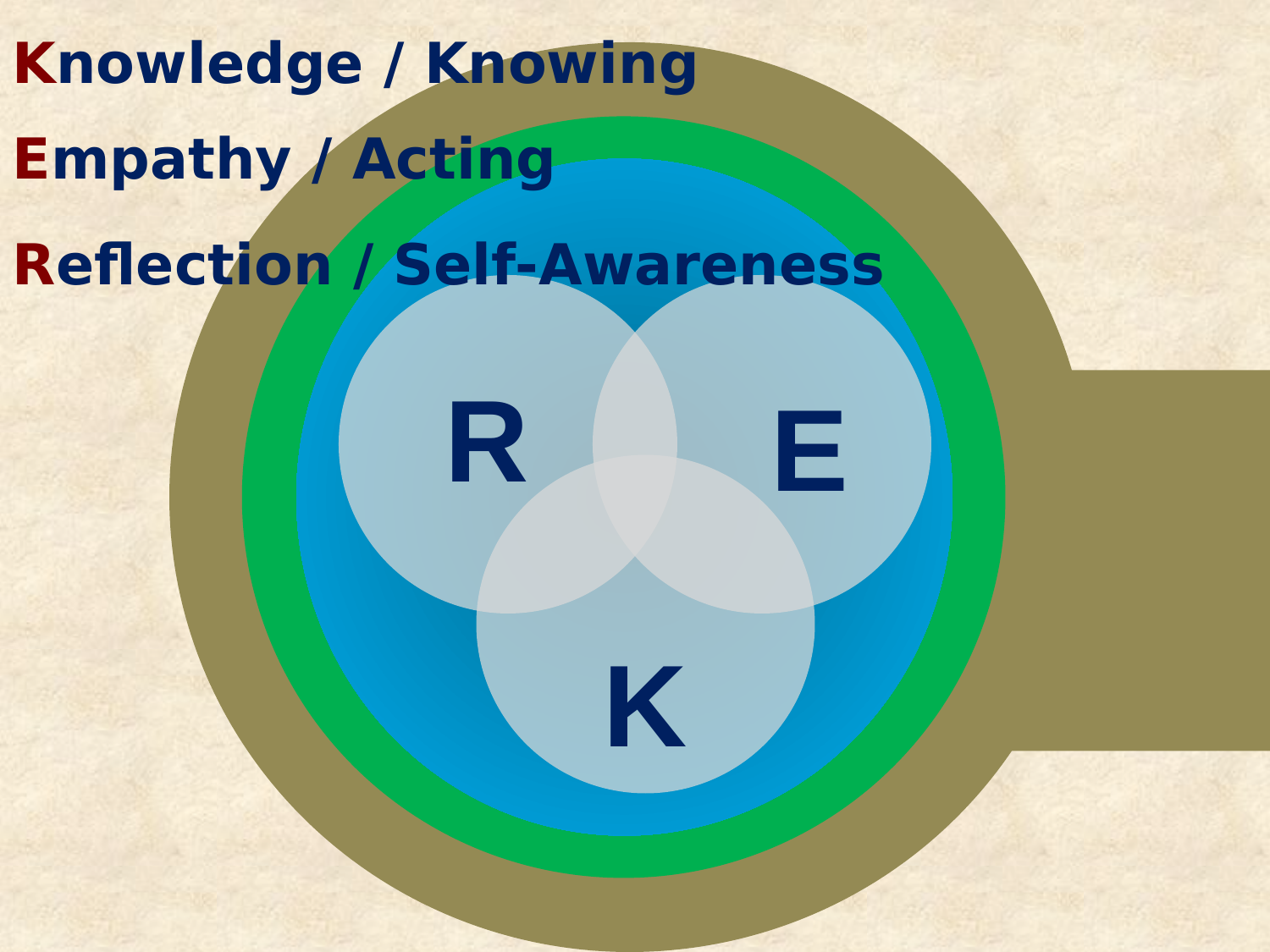

Knowledge / Knowing

Empathy / Acting

Reflection / Self-Awareness

R

E

K